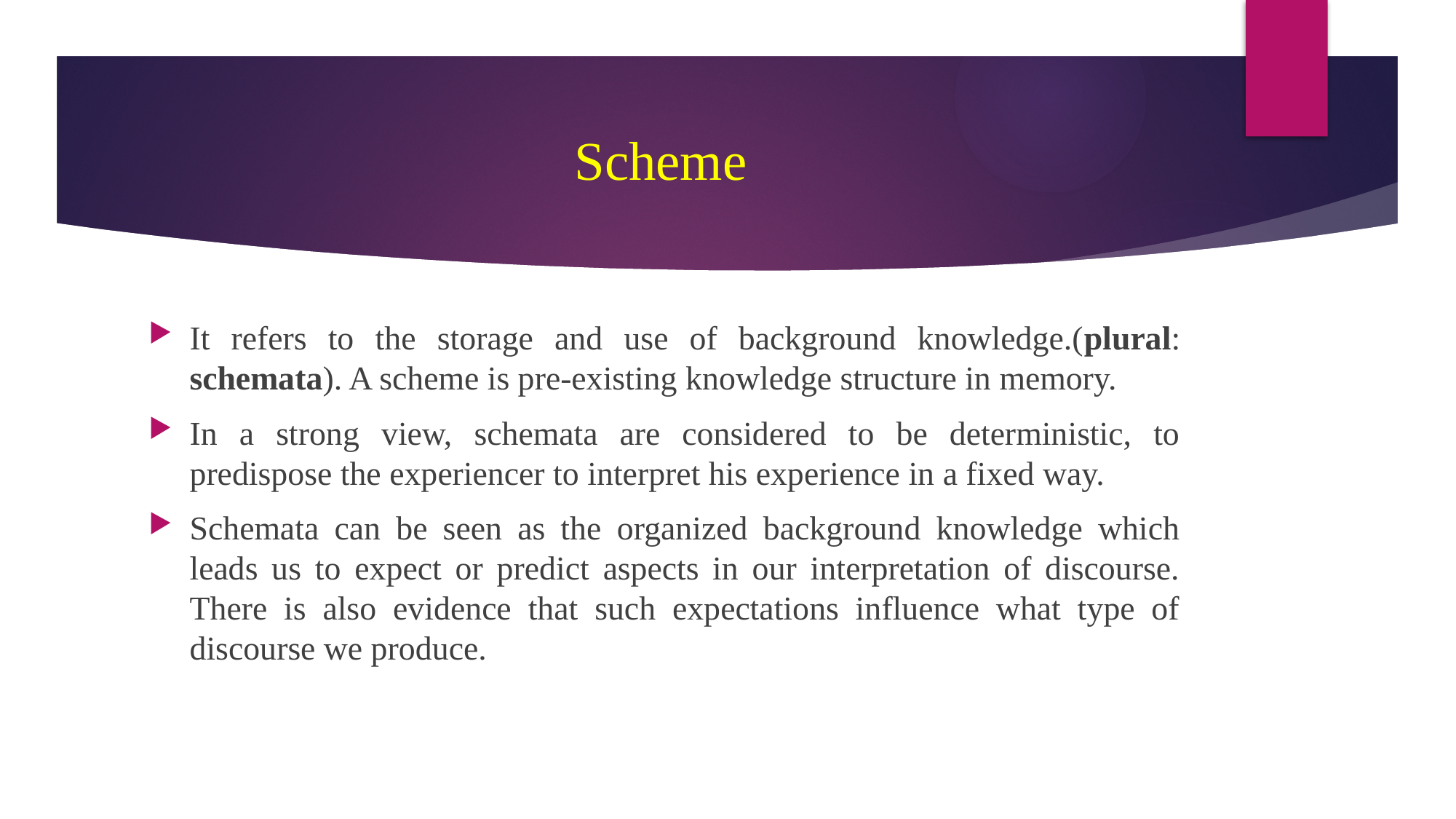

# Scheme
It refers to the storage and use of background knowledge.(plural: schemata). A scheme is pre-existing knowledge structure in memory.
In a strong view, schemata are considered to be deterministic, to predispose the experiencer to interpret his experience in a fixed way.
Schemata can be seen as the organized background knowledge which leads us to expect or predict aspects in our interpretation of discourse. There is also evidence that such expectations influence what type of discourse we produce.